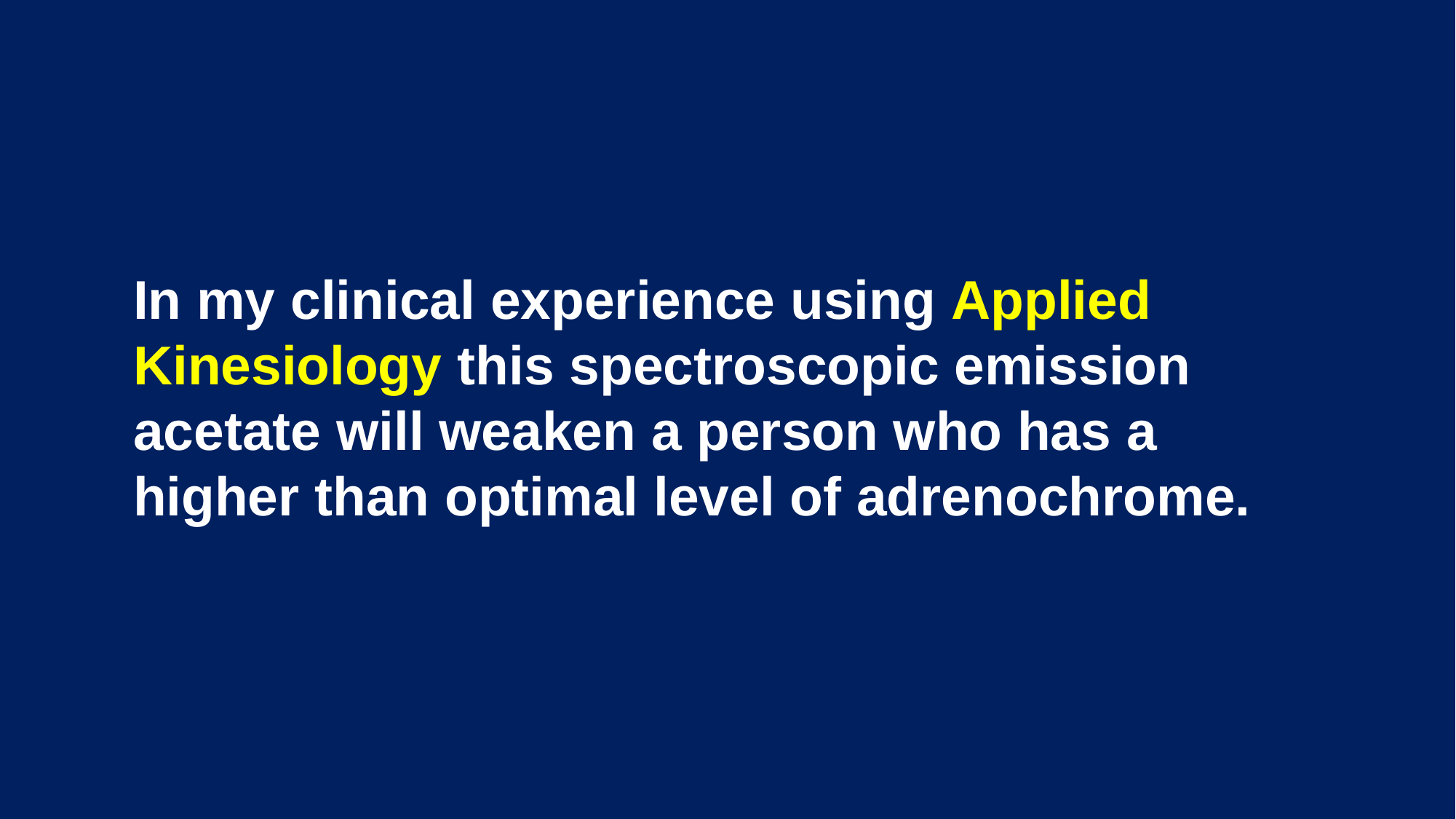

In my clinical experience using Applied Kinesiology this spectroscopic emission acetate will weaken a person who has a higher than optimal level of adrenochrome.